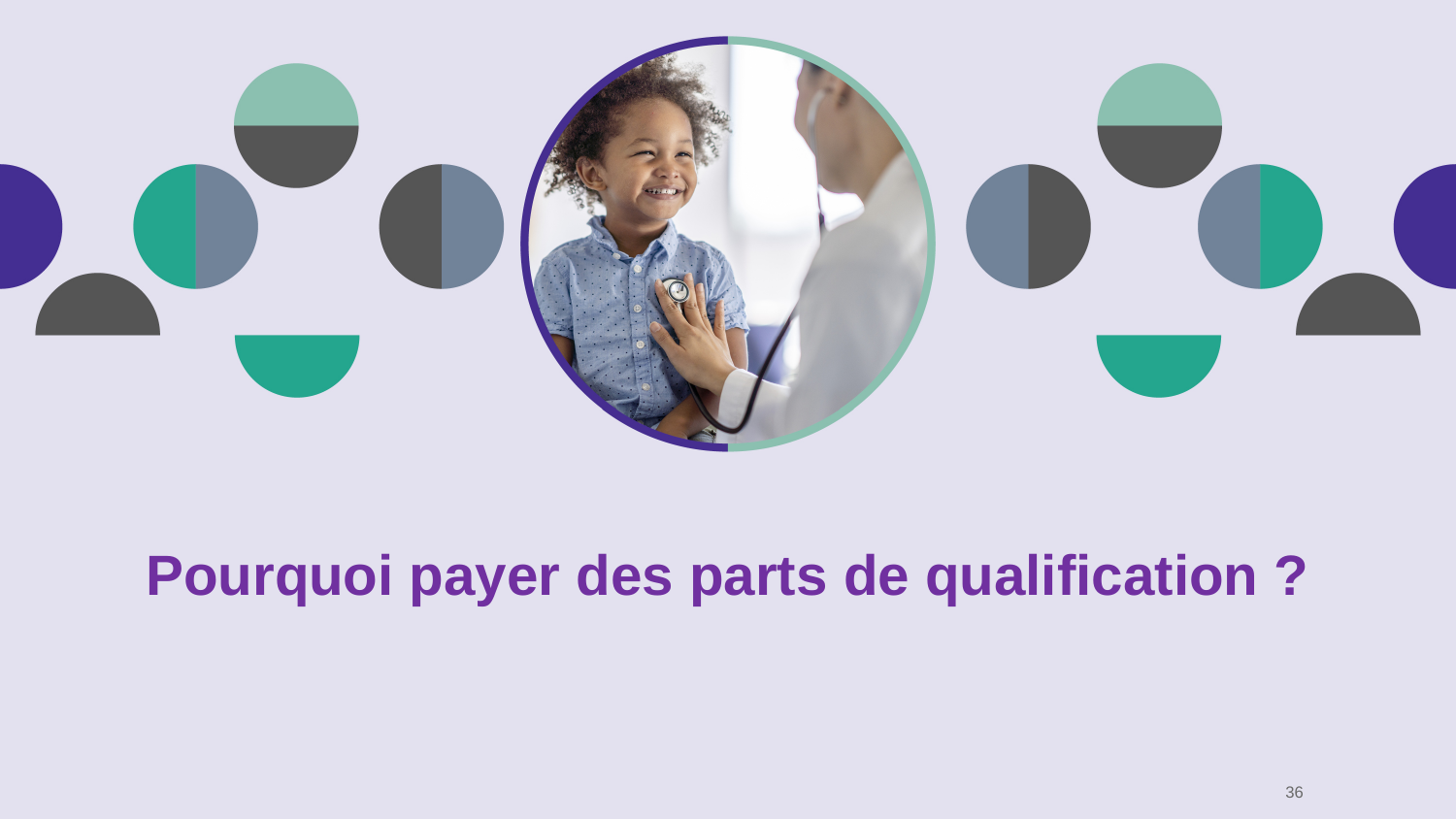

# Pourquoi payer des parts de qualification ?